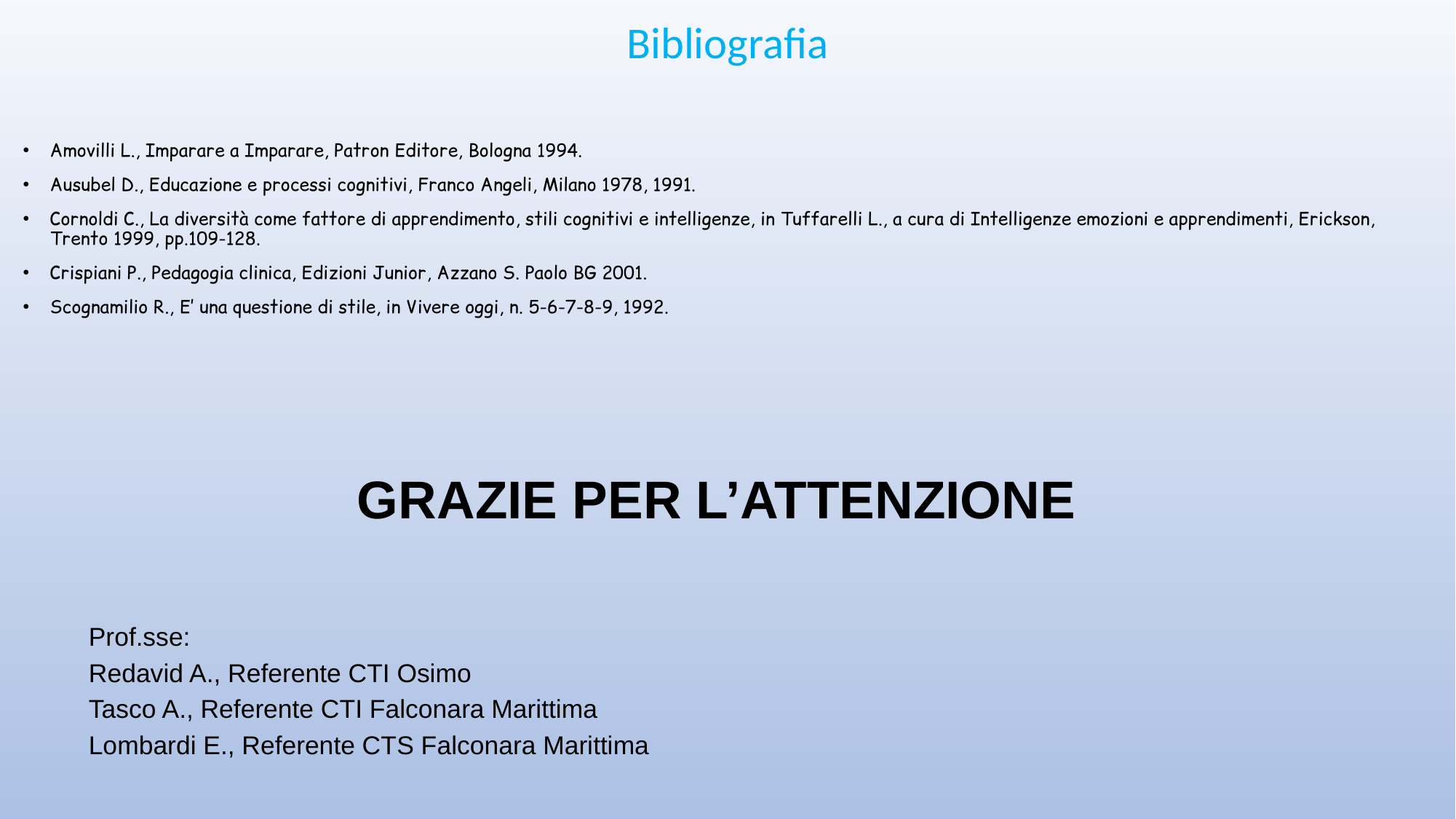

# Bibliografia

Amovilli L., Imparare a Imparare, Patron Editore, Bologna 1994.
Ausubel D., Educazione e processi cognitivi, Franco Angeli, Milano 1978, 1991.
Cornoldi C., La diversità come fattore di apprendimento, stili cognitivi e intelligenze, in Tuffarelli L., a cura di Intelligenze emozioni e apprendimenti, Erickson, Trento 1999, pp.109-128.
Crispiani P., Pedagogia clinica, Edizioni Junior, Azzano S. Paolo BG 2001.
Scognamilio R., E’ una questione di stile, in Vivere oggi, n. 5-6-7-8-9, 1992.

GRAZIE PER L’ATTENZIONE

Prof.sse:
Redavid A., Referente CTI Osimo
Tasco A., Referente CTI Falconara Marittima
Lombardi E., Referente CTS Falconara Marittima